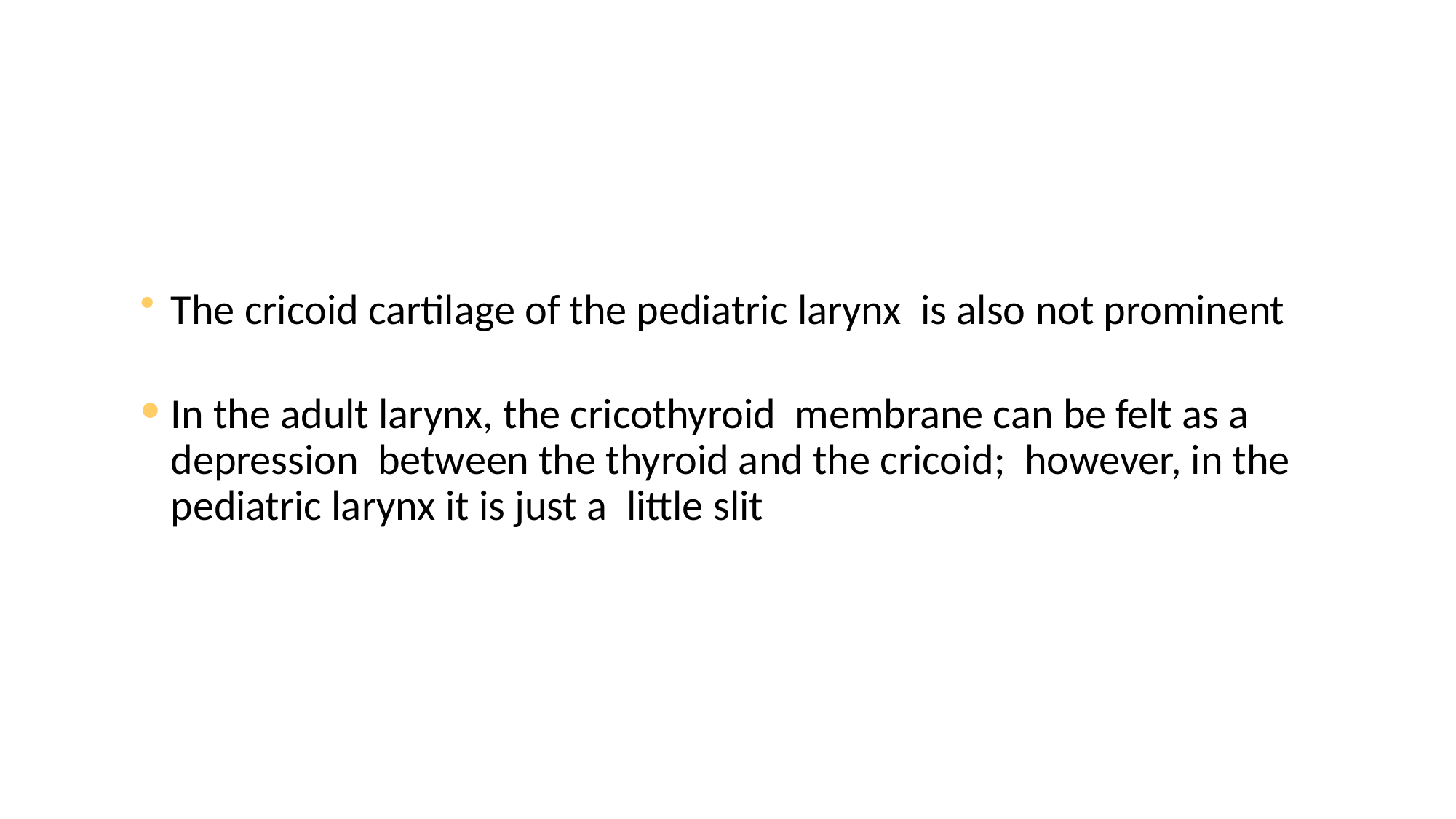

The cricoid cartilage of the pediatric larynx  is also not prominent

In the adult larynx, the cricothyroid  membrane can be felt as a depression  between the thyroid and the cricoid;  however, in the pediatric larynx it is just a  little slit